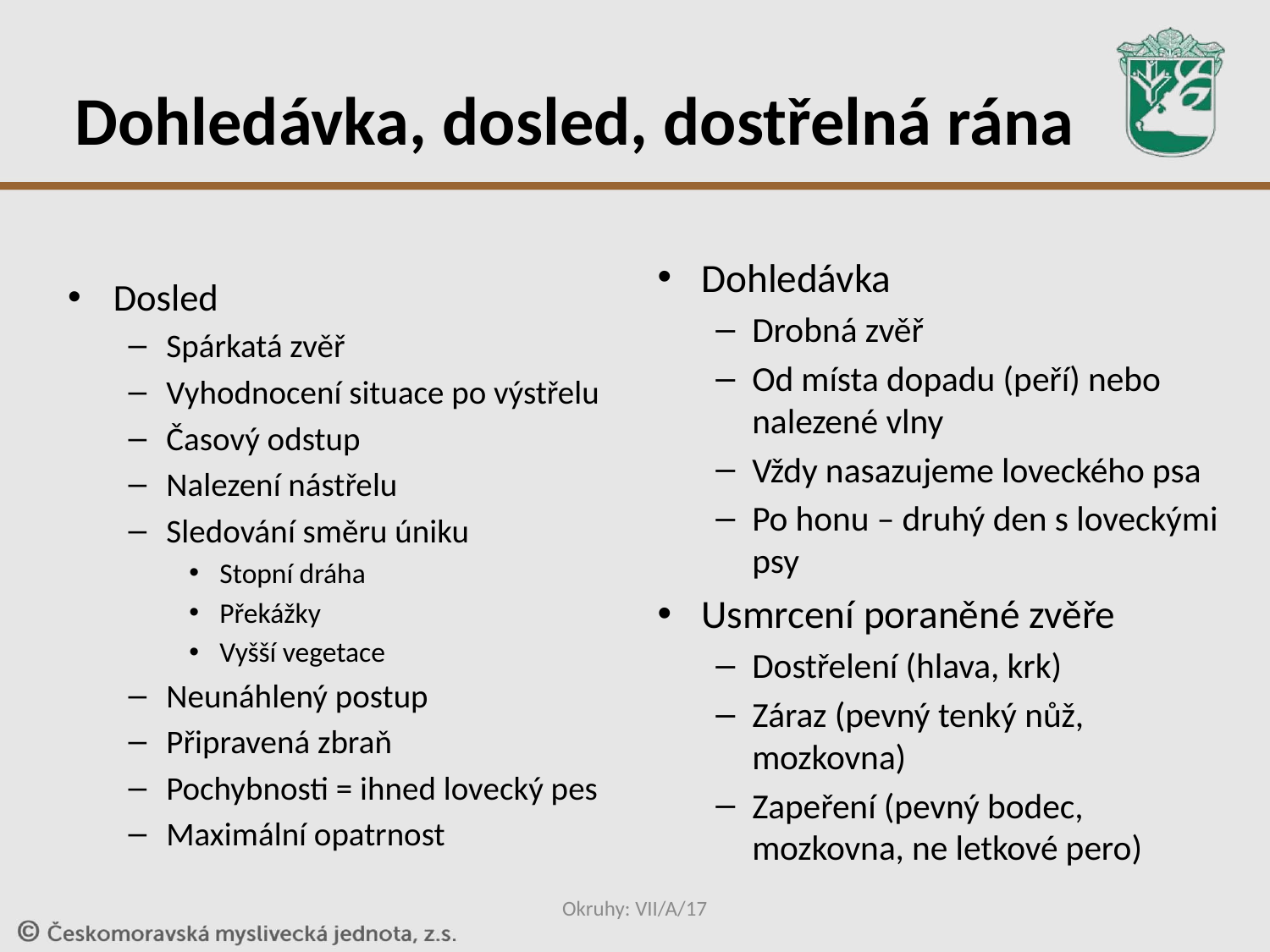

# Dohledávka, dosled, dostřelná rána
Dohledávka
Drobná zvěř
Od místa dopadu (peří) nebo nalezené vlny
Vždy nasazujeme loveckého psa
Po honu – druhý den s loveckými psy
Usmrcení poraněné zvěře
Dostřelení (hlava, krk)
Záraz (pevný tenký nůž, mozkovna)
Zapeření (pevný bodec, mozkovna, ne letkové pero)
Dosled
Spárkatá zvěř
Vyhodnocení situace po výstřelu
Časový odstup
Nalezení nástřelu
Sledování směru úniku
Stopní dráha
Překážky
Vyšší vegetace
Neunáhlený postup
Připravená zbraň
Pochybnosti = ihned lovecký pes
Maximální opatrnost
Okruhy: VII/A/17